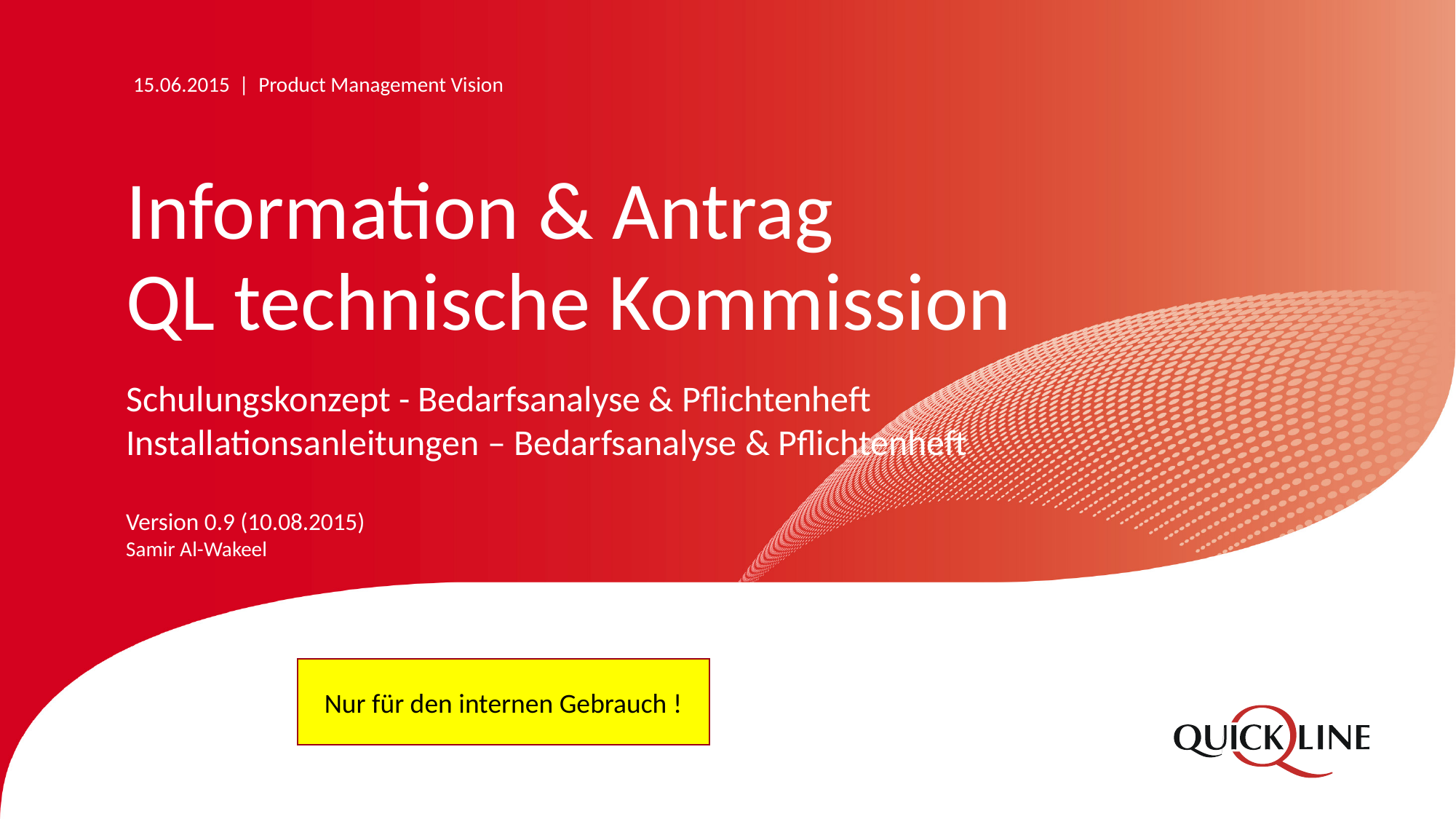

15.06.2015  |  Product Management Vision
# Information & Antrag QL technische Kommission
Schulungskonzept - Bedarfsanalyse & Pflichtenheft
Installationsanleitungen – Bedarfsanalyse & Pflichtenheft

Version 0.9 (10.08.2015)
Samir Al-Wakeel

Nur für den internen Gebrauch !